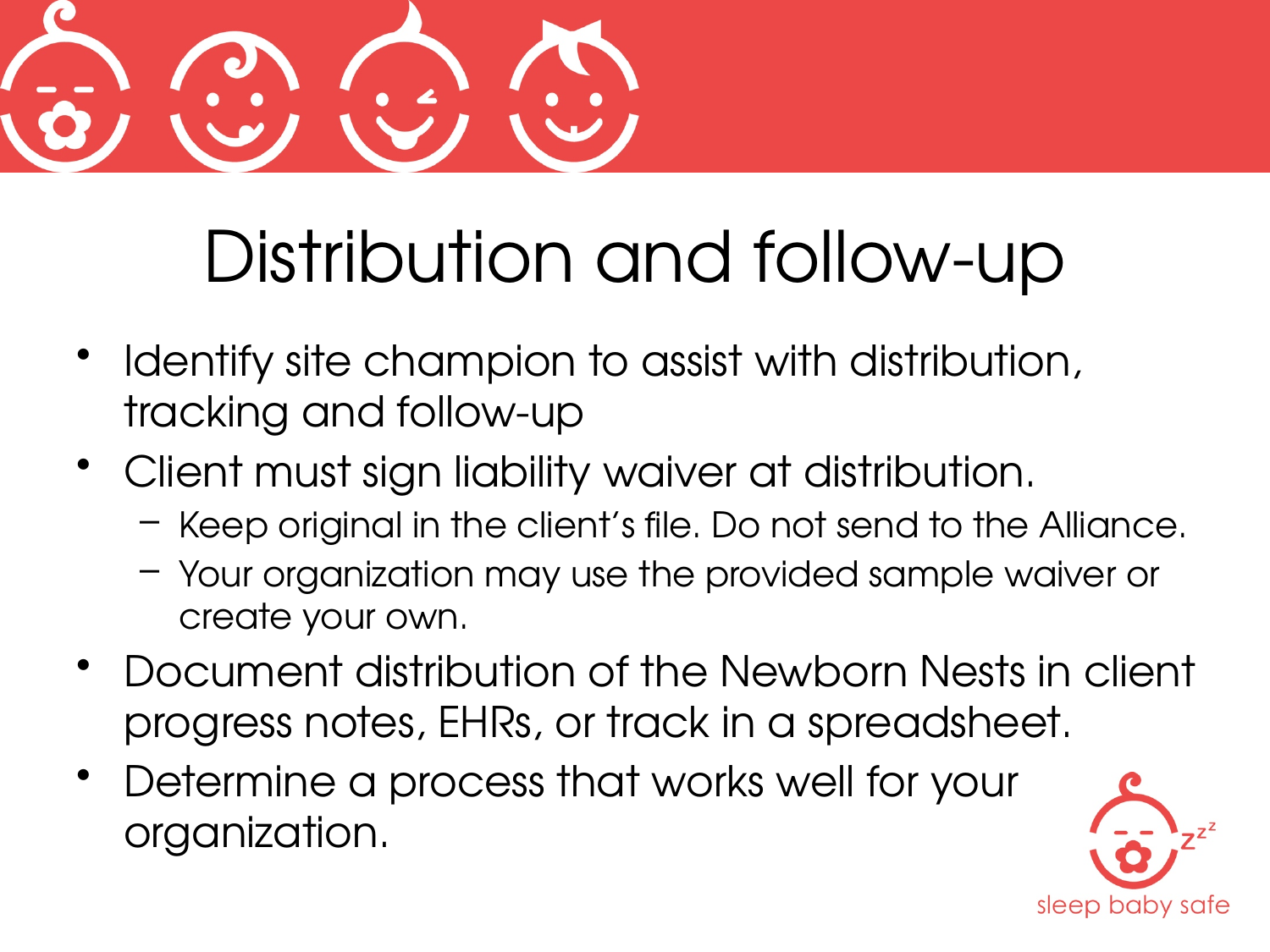

# Distribution and follow-up
Identify site champion to assist with distribution, tracking and follow-up
Client must sign liability waiver at distribution.
Keep original in the client’s file. Do not send to the Alliance.
Your organization may use the provided sample waiver or create your own.
Document distribution of the Newborn Nests in client progress notes, EHRs, or track in a spreadsheet.
Determine a process that works well for your organization.